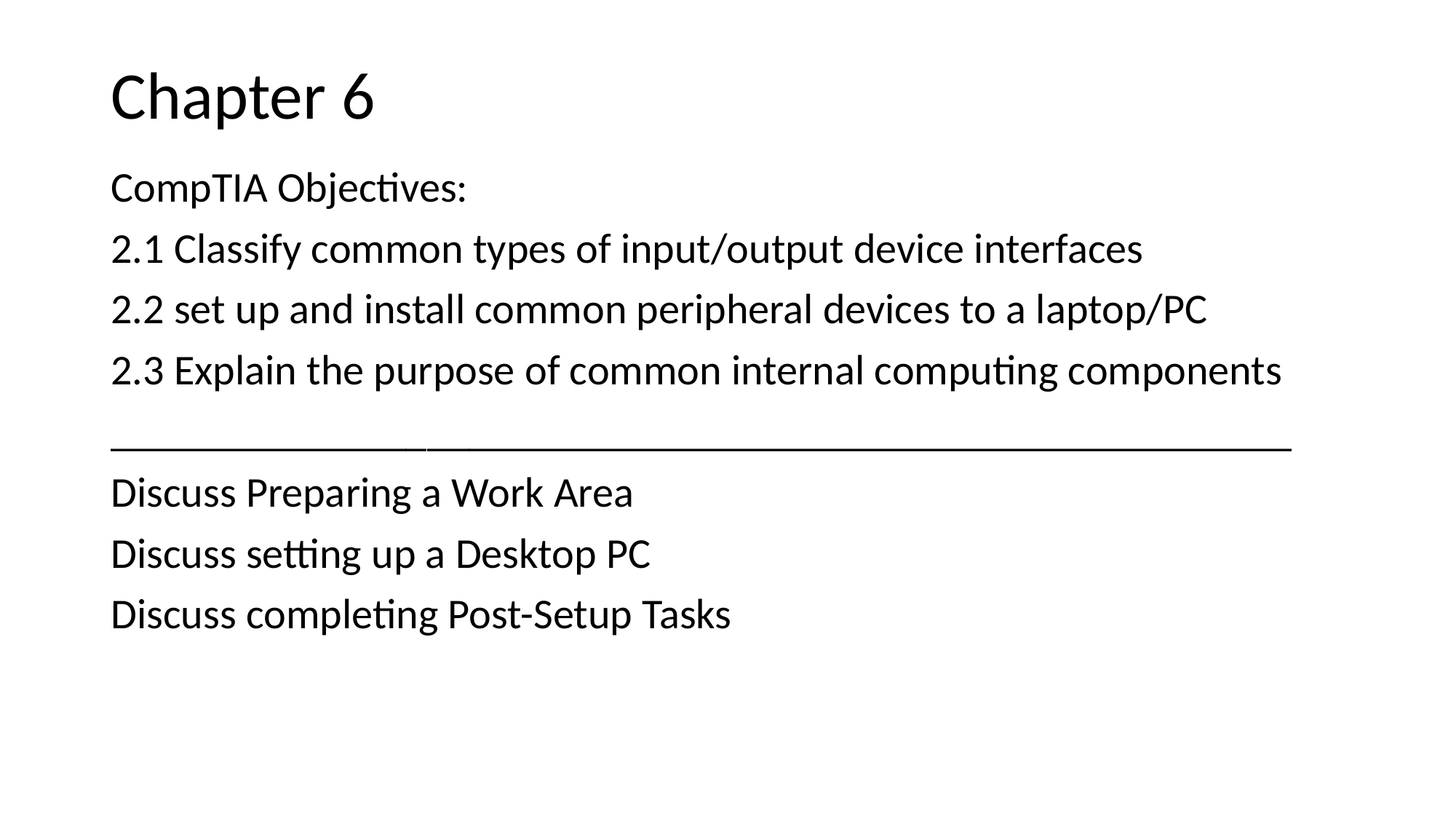

# Chapter 6
CompTIA Objectives:
2.1 Classify common types of input/output device interfaces
2.2 set up and install common peripheral devices to a laptop/PC
2.3 Explain the purpose of common internal computing components
________________________________________________________
Discuss Preparing a Work Area
Discuss setting up a Desktop PC
Discuss completing Post-Setup Tasks